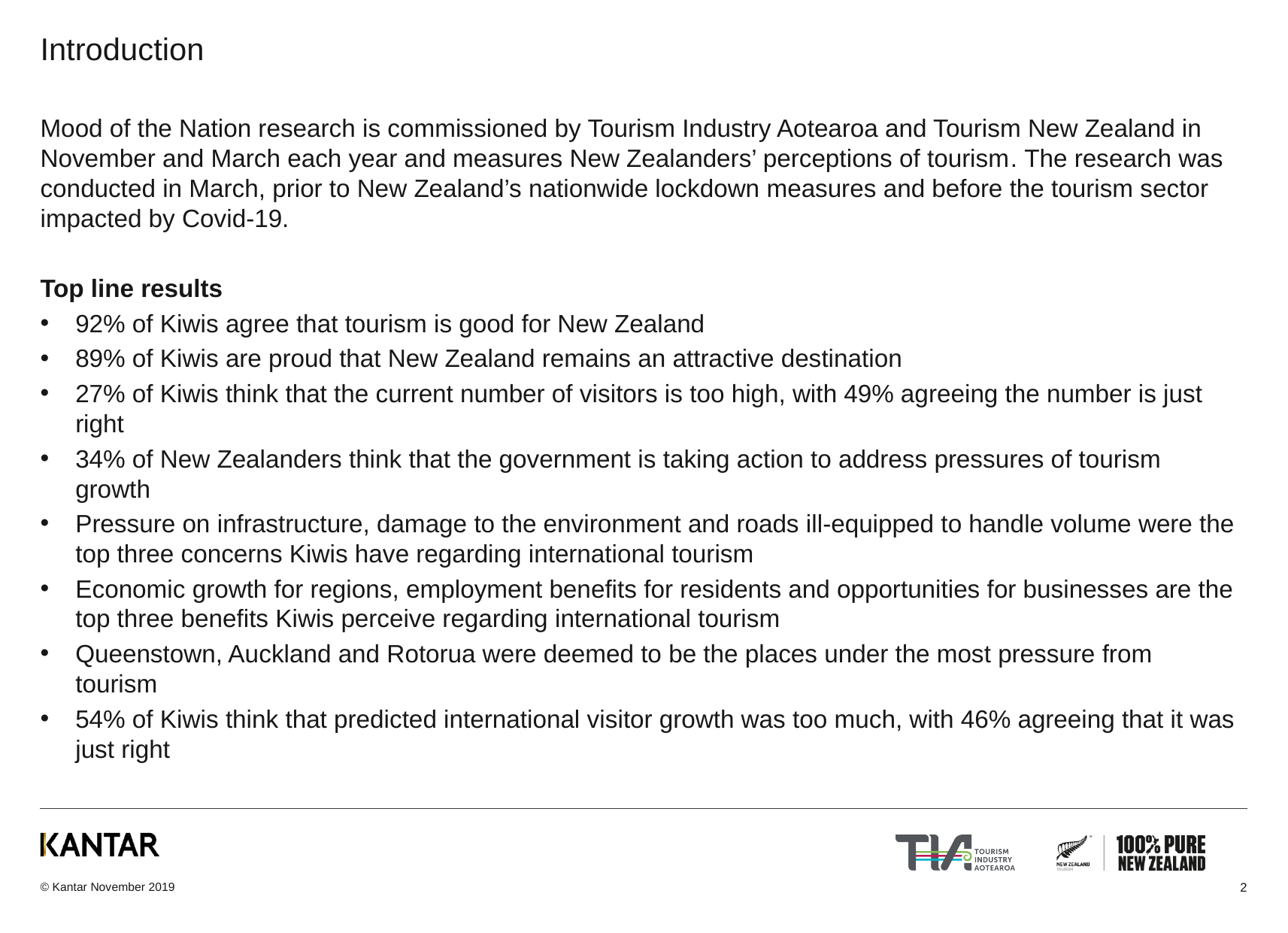

# Introduction
Mood of the Nation research is commissioned by Tourism Industry Aotearoa and Tourism New Zealand in November and March each year and measures New Zealanders’ perceptions of tourism. The research was conducted in March, prior to New Zealand’s nationwide lockdown measures and before the tourism sector impacted by Covid-19.

Top line results
92% of Kiwis agree that tourism is good for New Zealand
89% of Kiwis are proud that New Zealand remains an attractive destination
27% of Kiwis think that the current number of visitors is too high, with 49% agreeing the number is just right
34% of New Zealanders think that the government is taking action to address pressures of tourism growth
Pressure on infrastructure, damage to the environment and roads ill-equipped to handle volume were the top three concerns Kiwis have regarding international tourism
Economic growth for regions, employment benefits for residents and opportunities for businesses are the top three benefits Kiwis perceive regarding international tourism
Queenstown, Auckland and Rotorua were deemed to be the places under the most pressure from tourism
54% of Kiwis think that predicted international visitor growth was too much, with 46% agreeing that it was just right

2